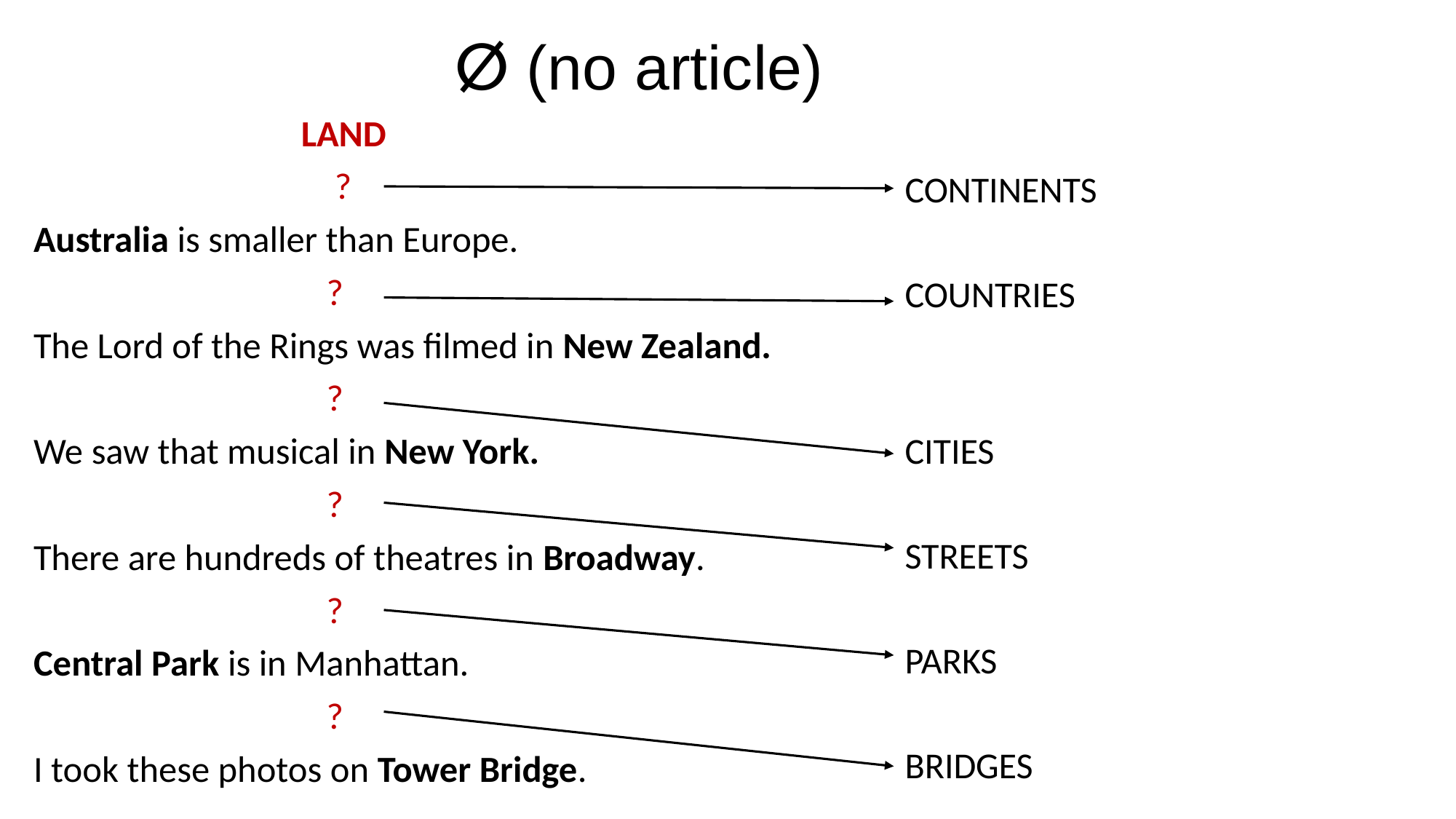

# ⵁ (no article)
                                LAND
                                    ?
Australia is smaller than Europe.
                                   ?
The Lord of the Rings was filmed in New Zealand.
                                   ?
We saw that musical in New York.
                                   ?
There are hundreds of theatres in Broadway.
                                   ?
Central Park is in Manhattan.
                                   ?
I took these photos on Tower Bridge.

CONTINENTS

COUNTRIES

CITIES

STREETS

PARKS

BRIDGES